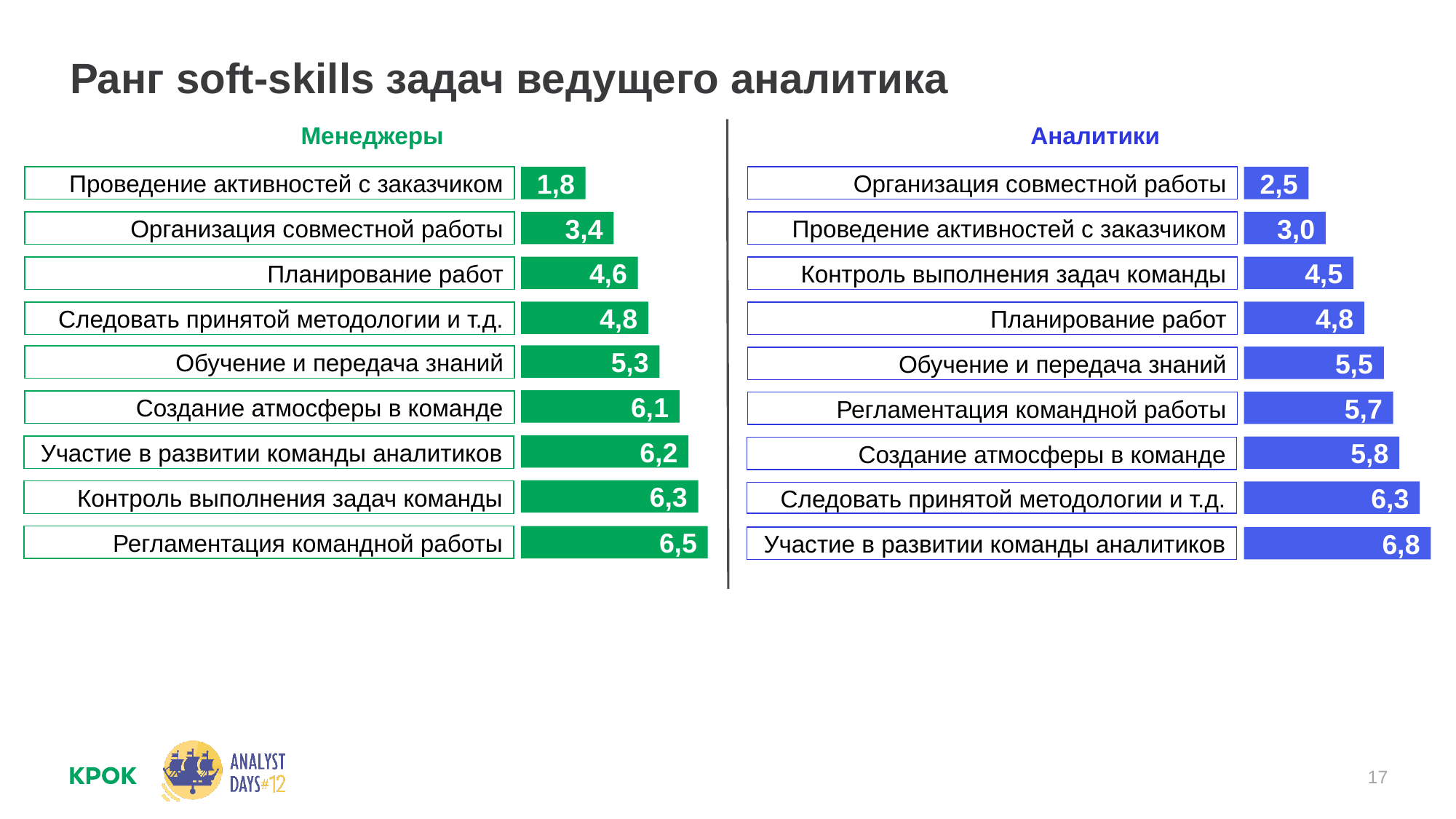

Ранг soft-skills задач ведущего аналитика
Менеджеры
Аналитики
Проведение активностей с заказчиком
1,8
Организация совместной работы
2,5
3,4
3,0
Организация совместной работы
Проведение активностей с заказчиком
4,6
4,5
Планирование работ
Контроль выполнения задач команды
4,8
4,8
Следовать принятой методологии и т.д.
Планирование работ
5,3
Обучение и передача знаний
5,5
Обучение и передача знаний
6,1
Создание атмосферы в команде
5,7
Регламентация командной работы
6,2
Участие в развитии команды аналитиков
5,8
Создание атмосферы в команде
6,3
Контроль выполнения задач команды
6,3
Следовать принятой методологии и т.д.
Регламентация командной работы
6,5
6,8
Участие в развитии команды аналитиков
17